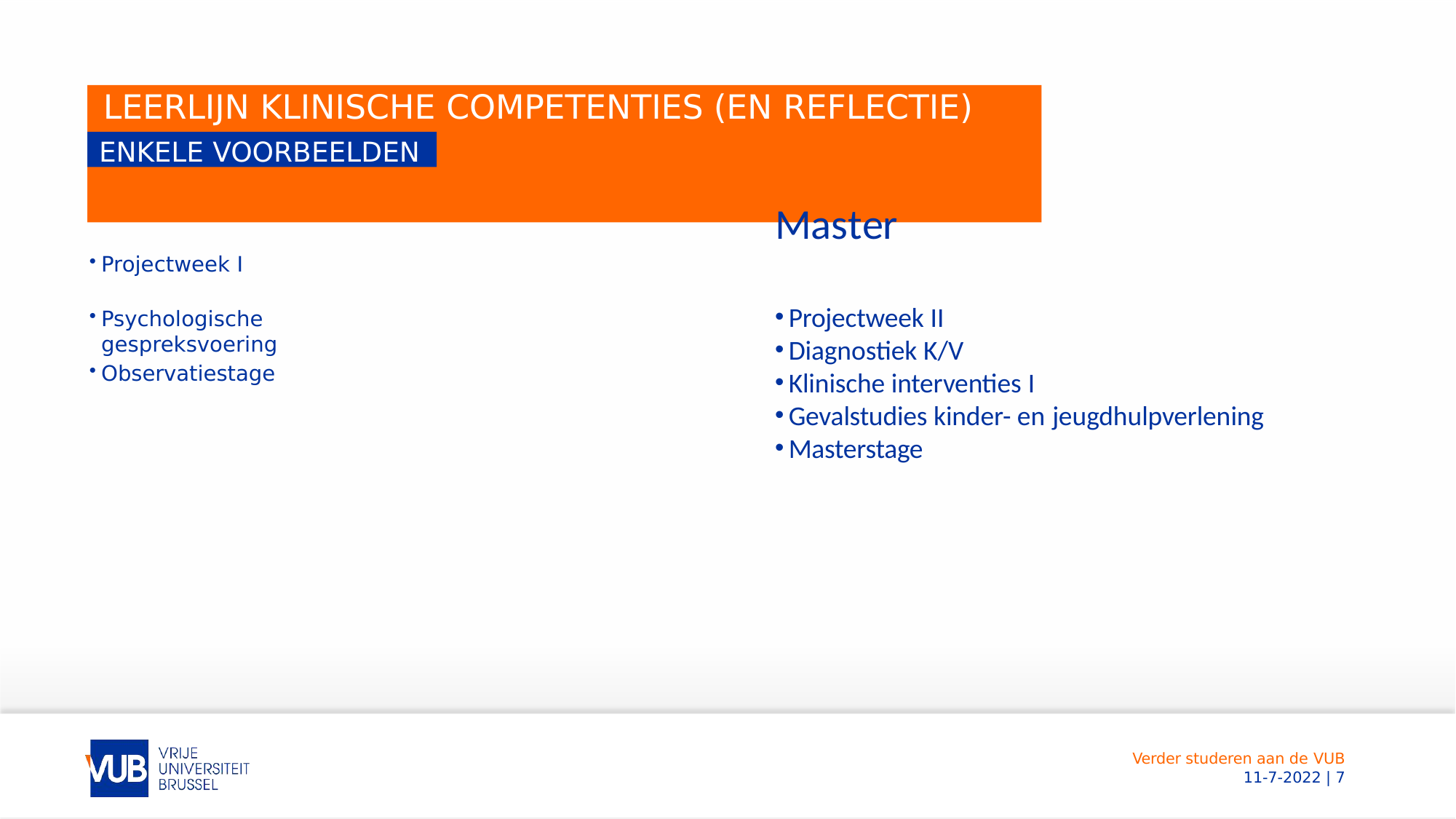

# LEERLIJN KLINISCHE COMPETENTIES (EN REFLECTIE)
ENKELE VOORBEELDEN
Bachelor
Projectweek I
Master
Projectweek II
Diagnostiek K/V
Klinische interventies I
Gevalstudies kinder- en jeugdhulpverlening
Masterstage
Psychologische gespreksvoering
Observatiestage
Verder studeren aan de VUB
11-7-2022 | 7